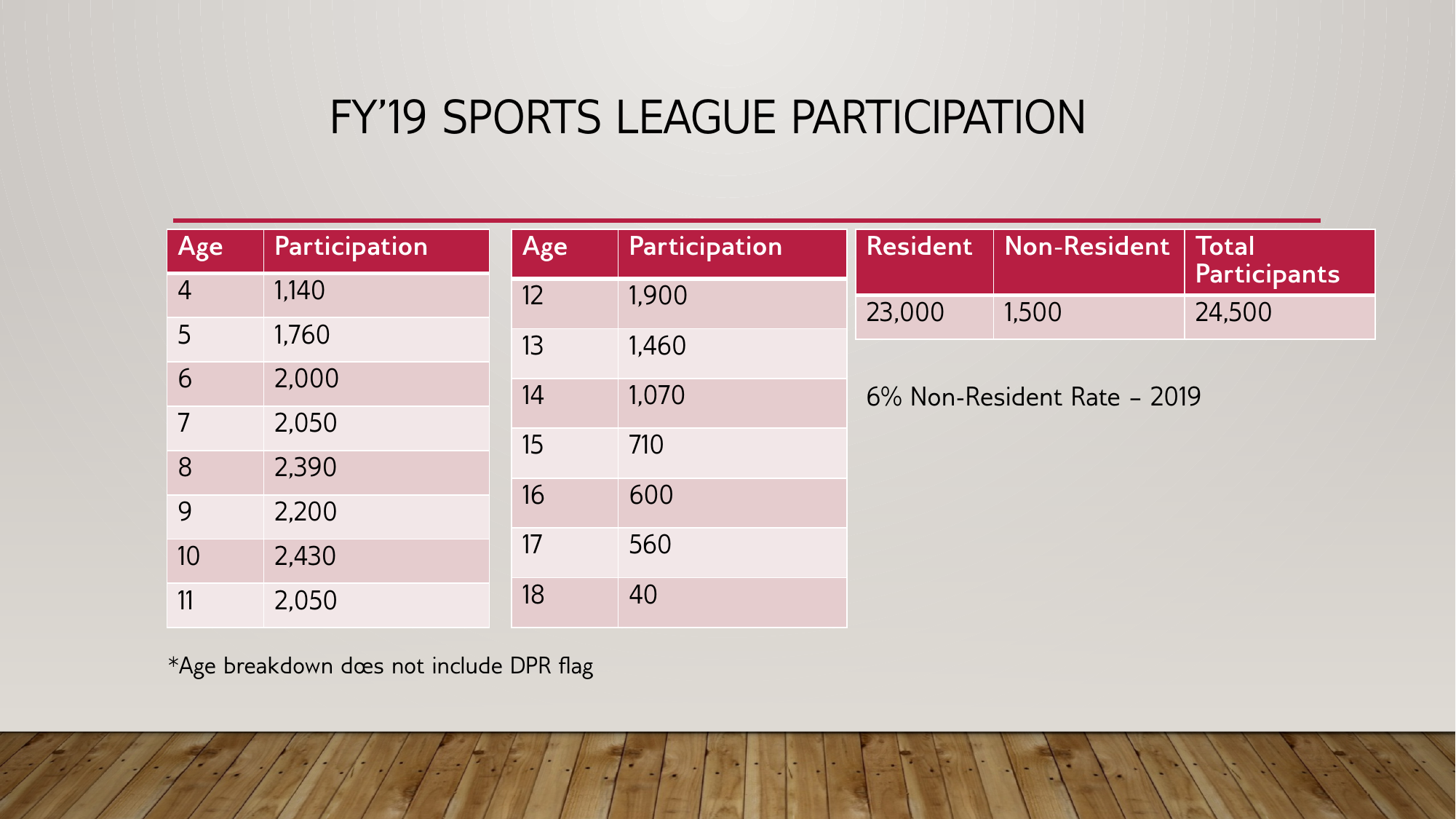

# FY’19 Sports League participation
| Age | Participation |
| --- | --- |
| 4 | 1,140 |
| 5 | 1,760 |
| 6 | 2,000 |
| 7 | 2,050 |
| 8 | 2,390 |
| 9 | 2,200 |
| 10 | 2,430 |
| 11 | 2,050 |
| Age | Participation |
| --- | --- |
| 12 | 1,900 |
| 13 | 1,460 |
| 14 | 1,070 |
| 15 | 710 |
| 16 | 600 |
| 17 | 560 |
| 18 | 40 |
| Resident | Non-Resident | Total Participants |
| --- | --- | --- |
| 23,000 | 1,500 | 24,500 |
6% Non-Resident Rate – 2019

*Age breakdown does not include DPR flag